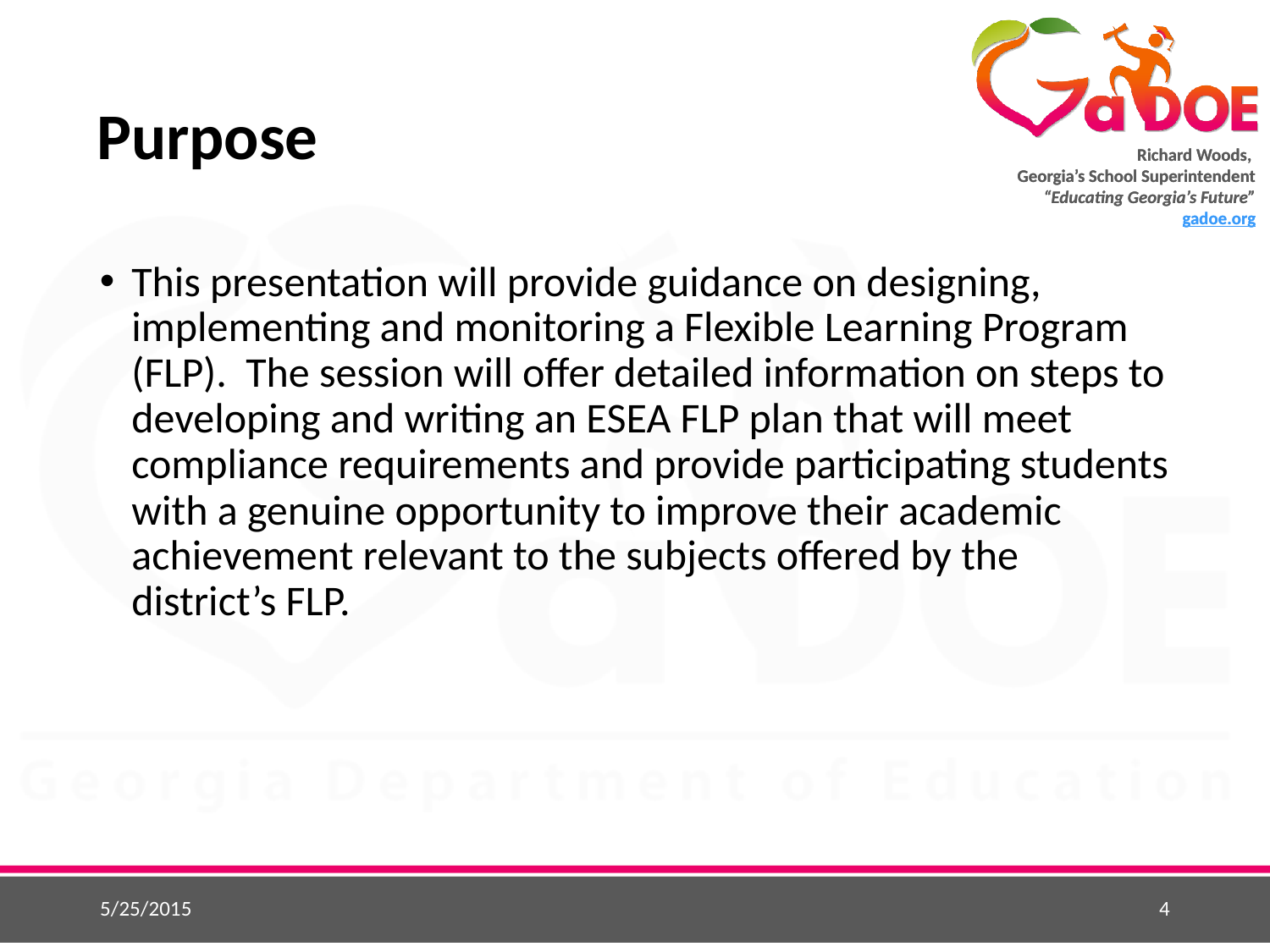

# Purpose
This presentation will provide guidance on designing, implementing and monitoring a Flexible Learning Program (FLP).  The session will offer detailed information on steps to developing and writing an ESEA FLP plan that will meet compliance requirements and provide participating students with a genuine opportunity to improve their academic achievement relevant to the subjects offered by the district’s FLP.

5/25/2015
4